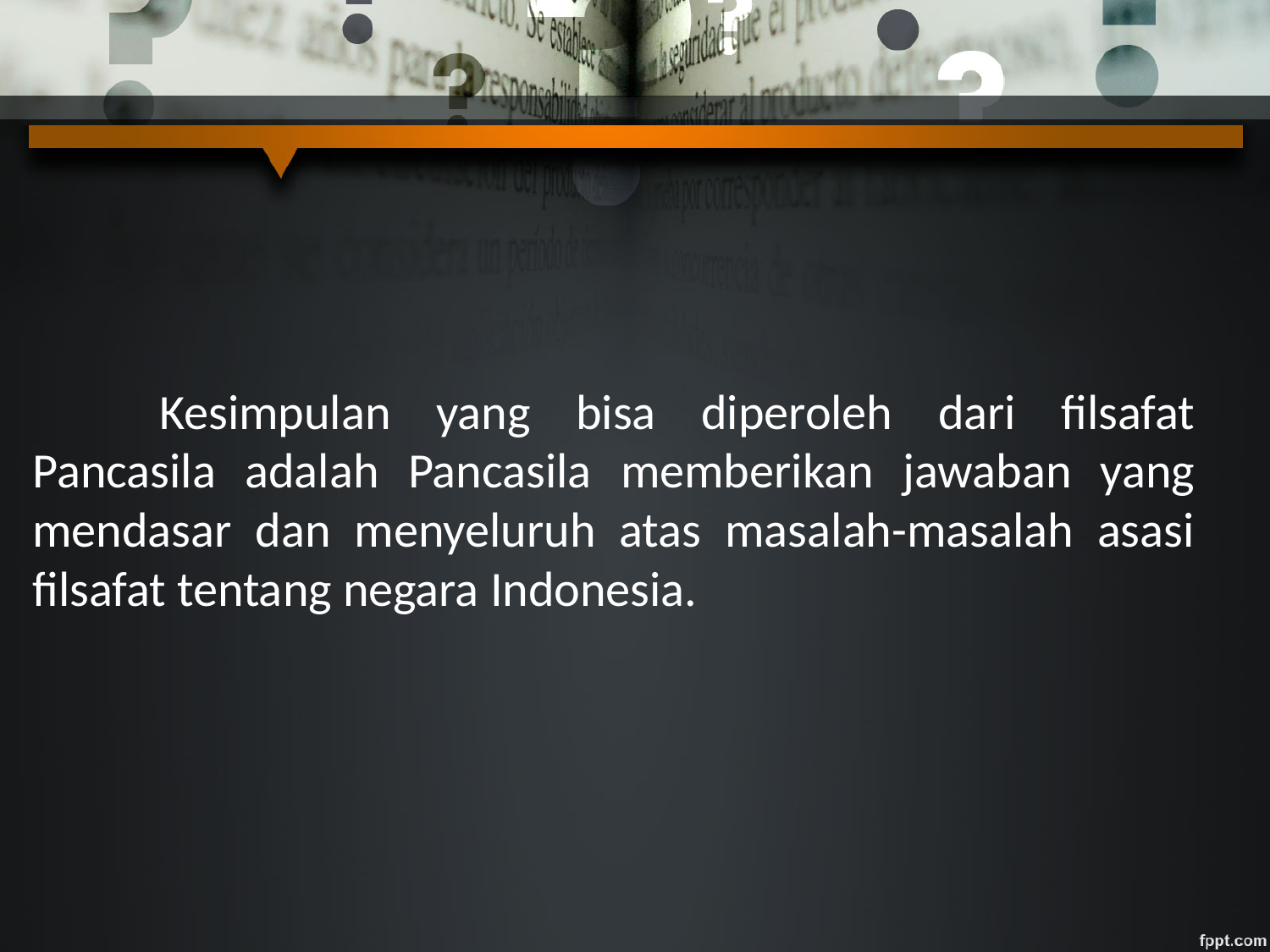

Kesimpulan yang bisa diperoleh dari filsafat Pancasila adalah Pancasila memberikan jawaban yang mendasar dan menyeluruh atas masalah-masalah asasi filsafat tentang negara Indonesia.